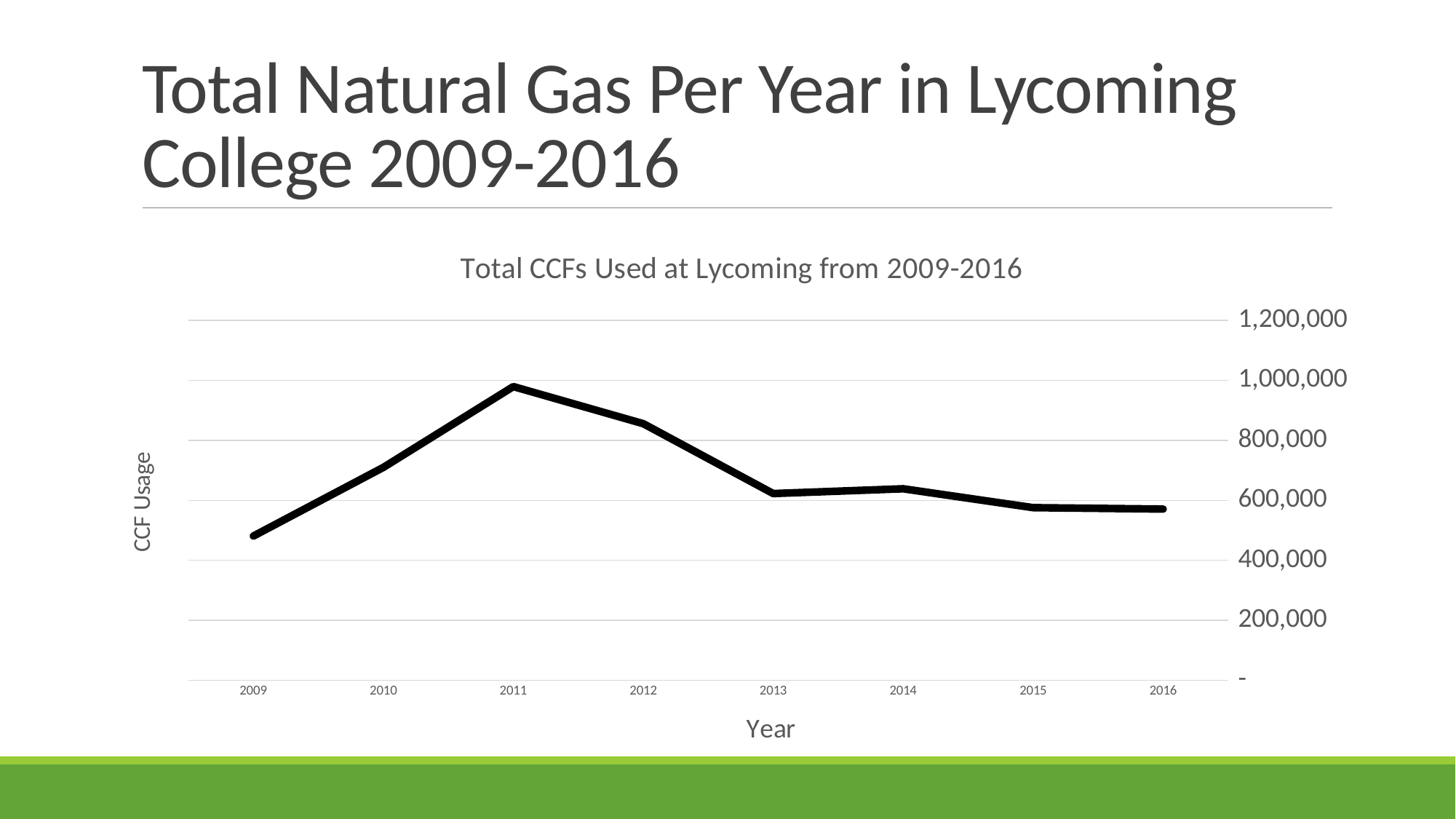

# Total Natural Gas Per Year in Lycoming College 2009-2016

### Chart: Total CCFs Used at Lycoming from 2009-2016

| Category |  |
|---|---|
| 2016 | 570759.0 |
| 2015 | 575368.0 |
| 2014 | 638476.0 |
| 2013 | 622593.0 |
| 2012 | 855374.0 |
| 2011 | 979075.0 |
| 2010 | 709649.0 |
| 2009 | 480726.0 |